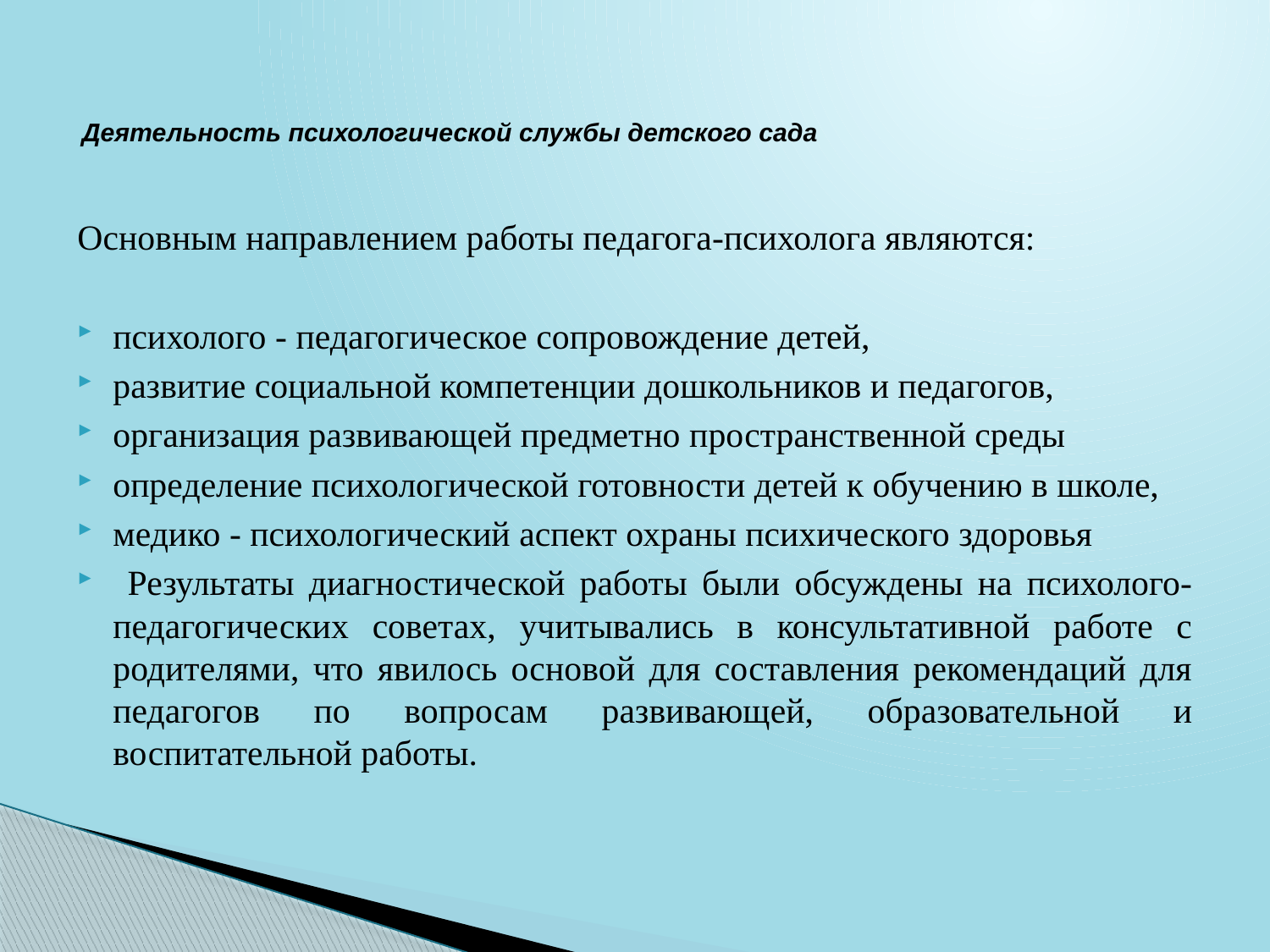

# Деятельность психологической службы детского сада
Основным направлением работы педагога-психолога являются:

психолого - педагогическое сопровождение детей,
развитие социальной компетенции дошкольников и педагогов,
организация развивающей предметно пространственной среды
определение психологической готовности детей к обучению в школе,
медико - психологический аспект охраны психического здоровья
 Результаты диагностической работы были обсуждены на психолого-педагогических советах, учитывались в консультативной работе с родителями, что явилось основой для составления рекомендаций для педагогов по вопросам развивающей, образовательной и воспитательной работы.